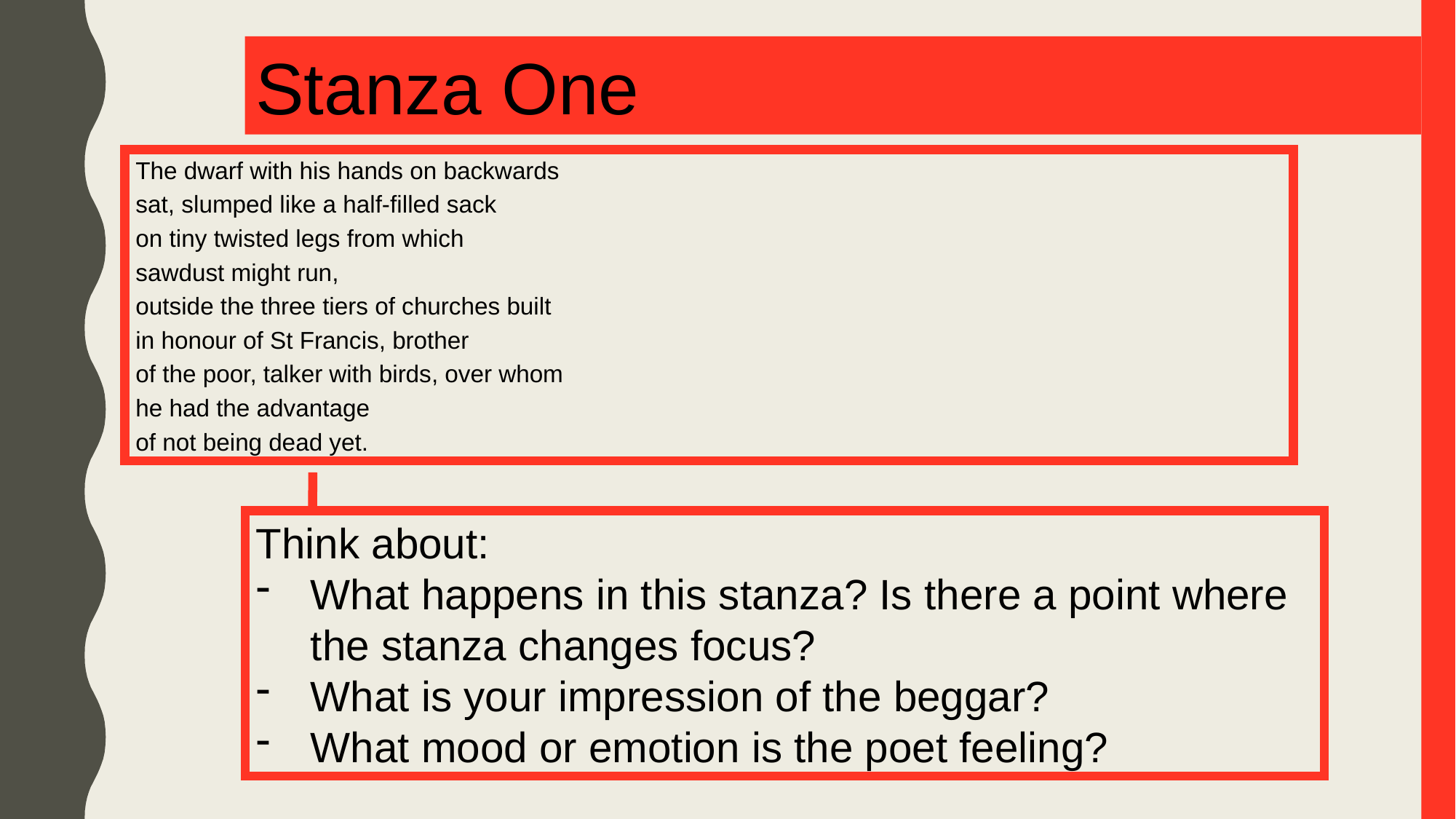

Stanza One
The dwarf with his hands on backwards
sat, slumped like a half-filled sack
on tiny twisted legs from which
sawdust might run,
outside the three tiers of churches built
in honour of St Francis, brother
of the poor, talker with birds, over whom
he had the advantage
of not being dead yet.
Think about:
What happens in this stanza? Is there a point where the stanza changes focus?
What is your impression of the beggar?
What mood or emotion is the poet feeling?